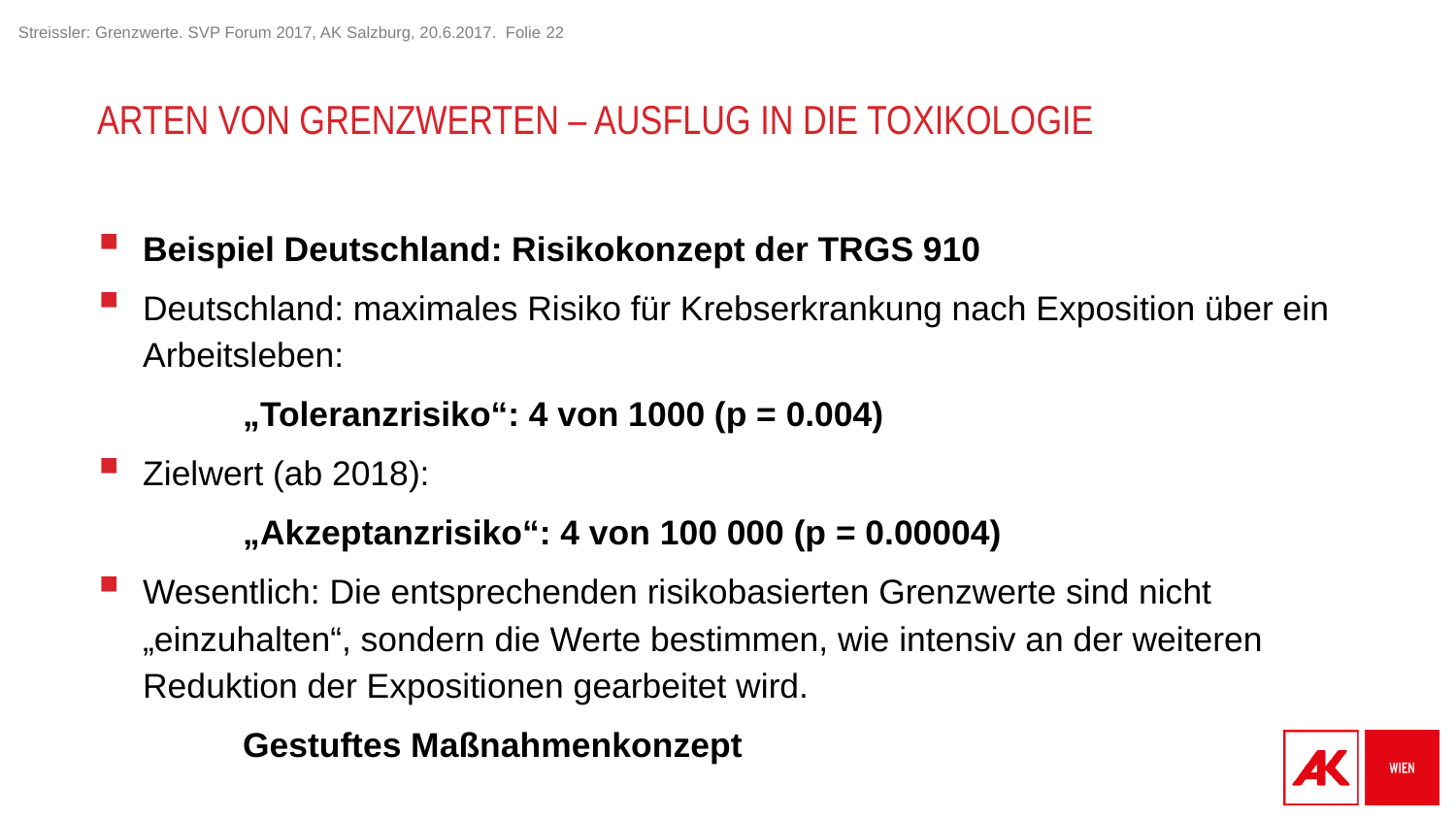

# Arten von Grenzwerten – Ausflug in die Toxikologie
Beispiel Deutschland: Risikokonzept der TRGS 910
Deutschland: maximales Risiko für Krebserkrankung nach Exposition über ein Arbeitsleben:
	„Toleranzrisiko“: 4 von 1000 (p = 0.004)
Zielwert (ab 2018):
	„Akzeptanzrisiko“: 4 von 100 000 (p = 0.00004)
Wesentlich: Die entsprechenden risikobasierten Grenzwerte sind nicht „einzuhalten“, sondern die Werte bestimmen, wie intensiv an der weiteren Reduktion der Expositionen gearbeitet wird.
	Gestuftes Maßnahmenkonzept